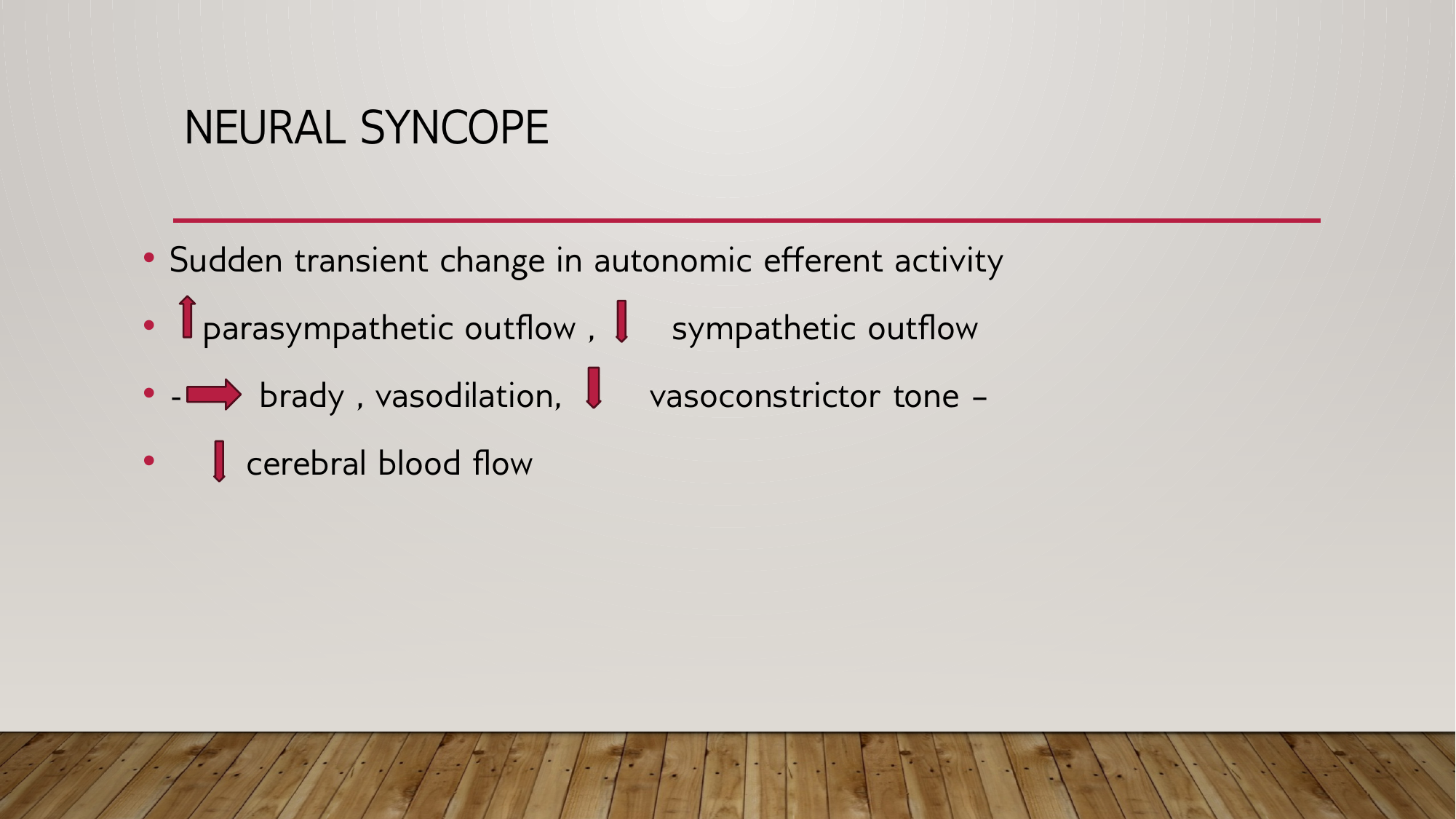

# Neural syncope
Sudden transient change in autonomic efferent activity
   parasympathetic outflow ,       sympathetic outflow
-       brady , vasodilation,        vasoconstrictor tone –
       cerebral blood flow